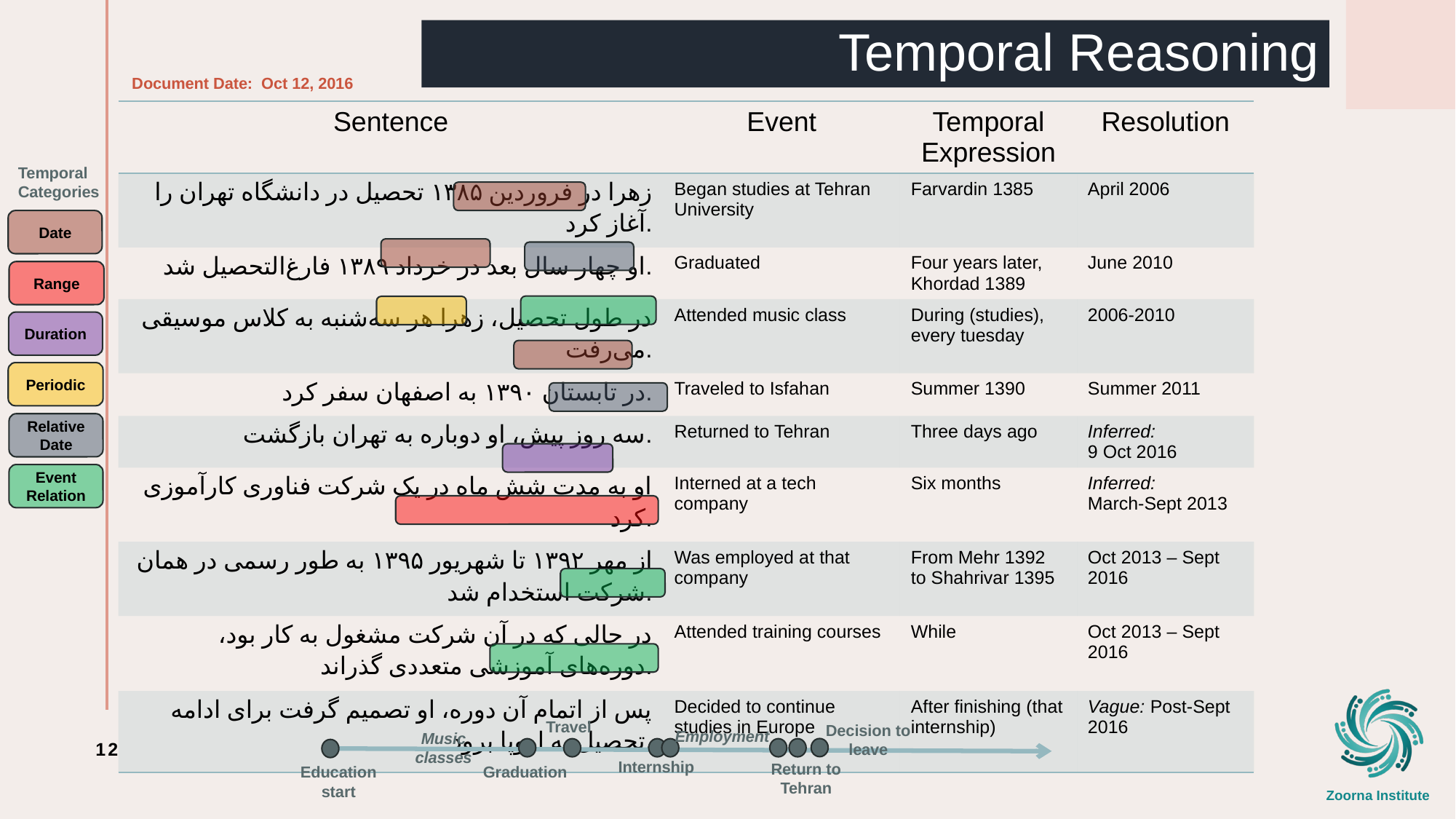

# Temporal Reasoning
Document Date:  Oct 12, 2016
| Sentence | Event | Temporal Expression | Resolution |
| --- | --- | --- | --- |
| زهرا در فروردین ۱۳۸۵ تحصیل در دانشگاه تهران را آغاز کرد. | Began studies at Tehran University | Farvardin 1385 | April 2006 |
| او چهار سال بعد در خرداد ۱۳۸۹ فارغ‌التحصیل شد. | Graduated | Four years later, Khordad 1389 | June 2010 |
| در طول تحصیل، زهرا هر سه‌شنبه به کلاس موسیقی می‌رفت. | Attended music class | During (studies), every tuesday | 2006-2010 |
| در تابستان ۱۳۹۰ به اصفهان سفر کرد. | Traveled to Isfahan | Summer 1390 | Summer 2011 |
| سه روز پیش، او دوباره به تهران بازگشت. | Returned to Tehran | Three days ago | Inferred: 9 Oct 2016 |
| او به مدت شش ماه در یک شرکت فناوری کارآموزی کرد. | Interned at a tech company | Six months | Inferred: March-Sept 2013 |
| از مهر ۱۳۹۲ تا شهریور ۱۳۹۵ به طور رسمی در همان شرکت استخدام شد. | Was employed at that company | From Mehr 1392 to Shahrivar 1395 | Oct 2013 – Sept 2016 |
| در حالی که در آن شرکت مشغول به کار بود، دوره‌های آموزشی متعددی گذراند. | Attended training courses | While | Oct 2013 – Sept 2016 |
| پس از اتمام آن دوره، او تصمیم گرفت برای ادامه تحصیل به اروپا برود. | Decided to continue studies in Europe | After finishing (that internship) | Vague: Post-Sept 2016 |
Temporal Categories
Date
Range
Duration
Periodic
Relative Date
Event Relation

12
Travel
Decision to leave
Employment
Music classes

Internship
Return to Tehran
Education
start
Graduation